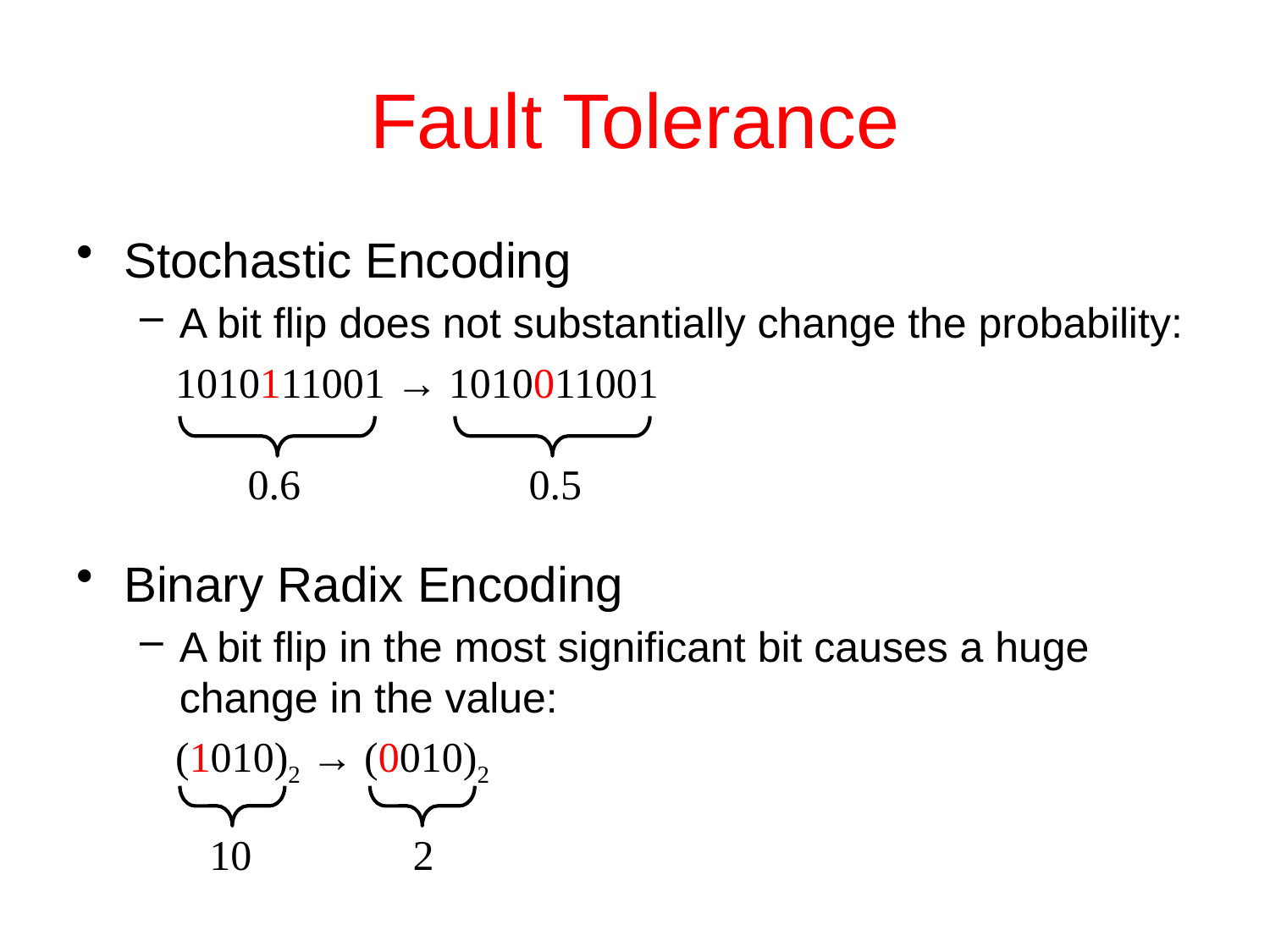

# Fault Tolerance
Stochastic Encoding
A bit flip does not substantially change the probability:
   1010111001 → 1010011001

Binary Radix Encoding
A bit flip in the most significant bit causes a huge change in the value:
   (1010)2 → (0010)2

0.6
0.5

10
2